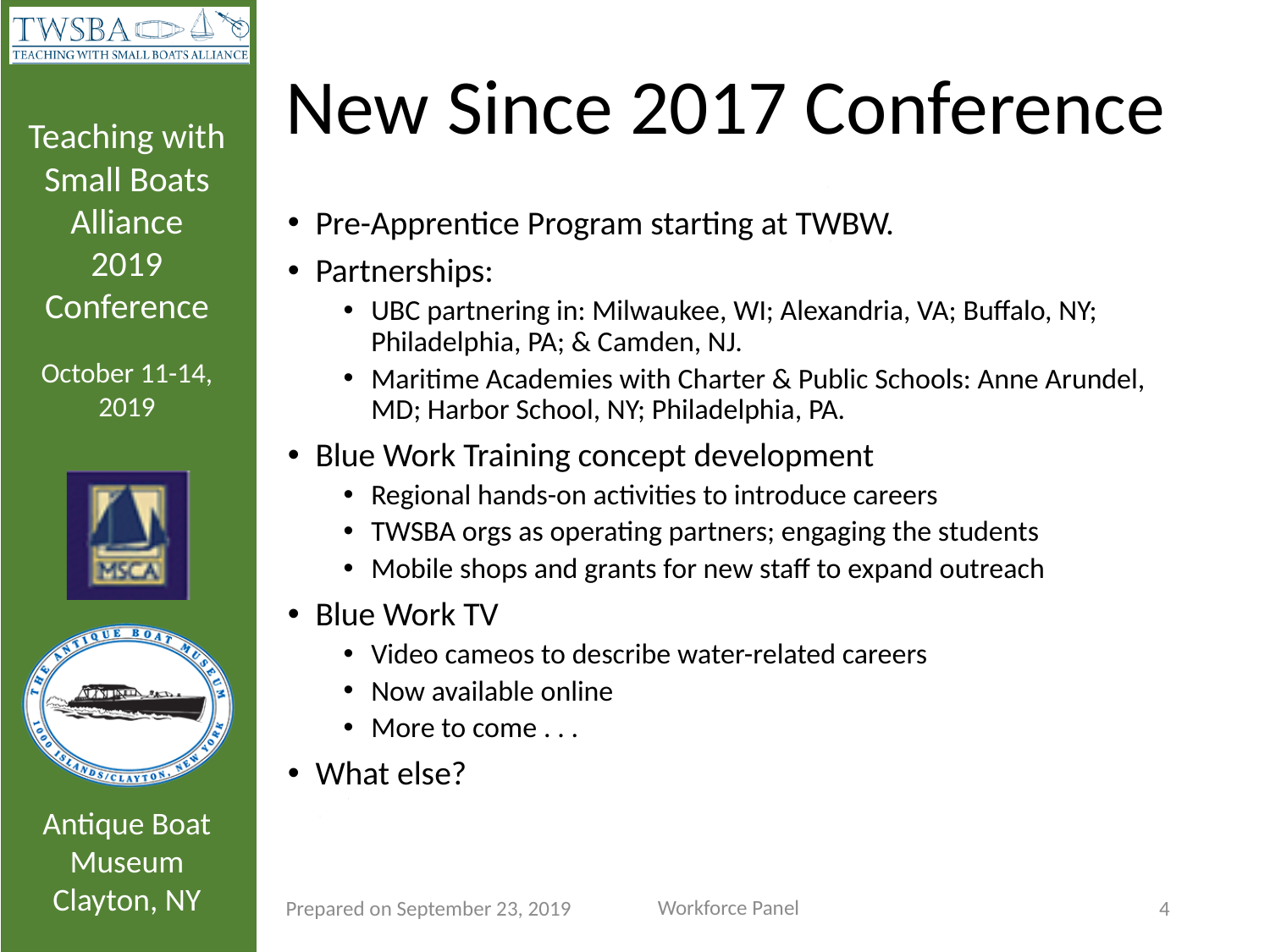

# New Since 2017 Conference
Pre-Apprentice Program starting at TWBW.
Partnerships:
UBC partnering in: Milwaukee, WI; Alexandria, VA; Buffalo, NY; Philadelphia, PA; & Camden, NJ.
Maritime Academies with Charter & Public Schools: Anne Arundel, MD; Harbor School, NY; Philadelphia, PA.
Blue Work Training concept development
Regional hands-on activities to introduce careers
TWSBA orgs as operating partners; engaging the students
Mobile shops and grants for new staff to expand outreach
Blue Work TV
Video cameos to describe water-related careers
Now available online
More to come . . .
What else?

Workforce Panel
Prepared on September 23, 2019
4